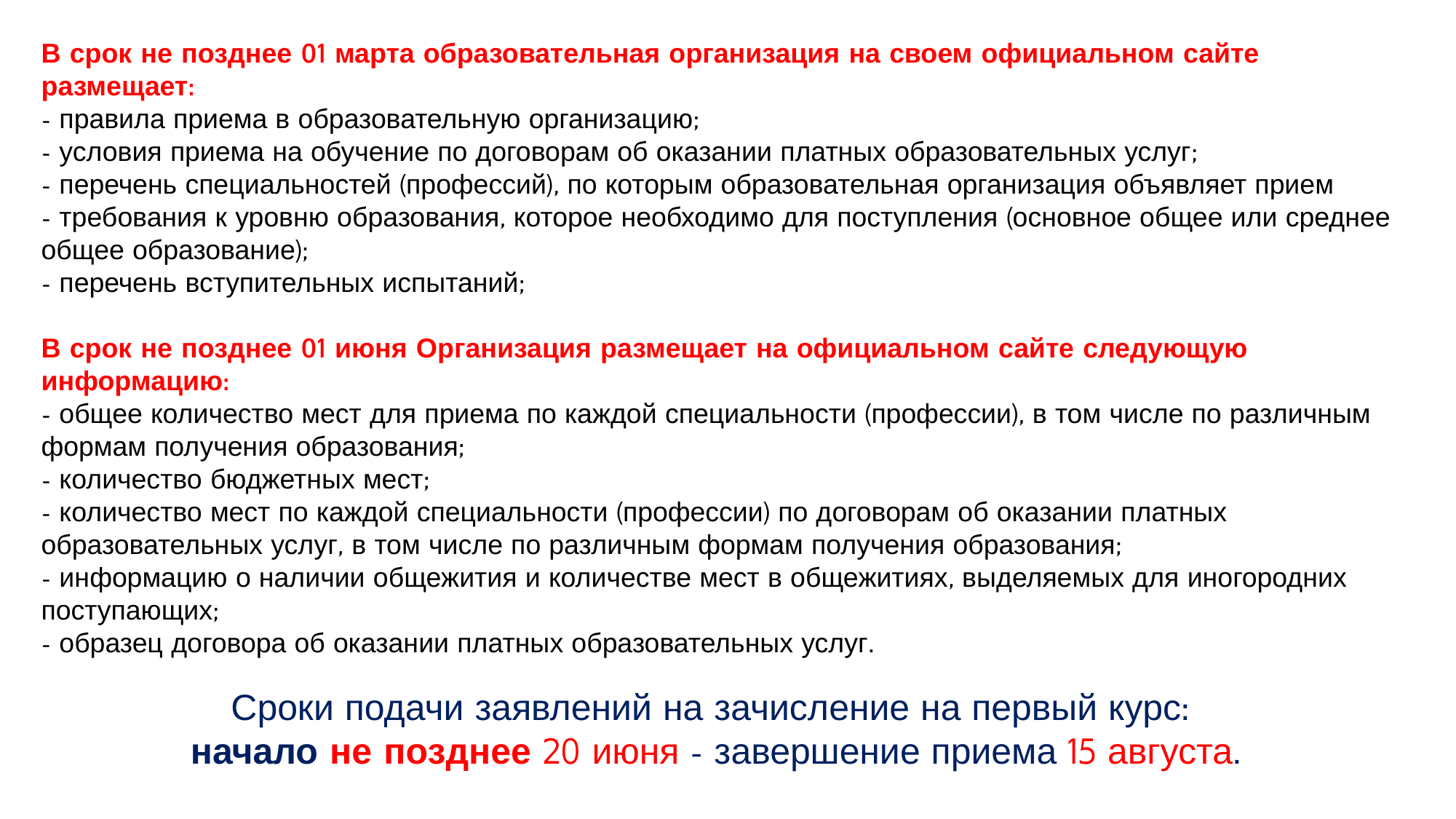

В срок не позднее 01 марта образовательная организация на своем официальном сайте размещает:
- правила приема в образовательную организацию;
- условия приема на обучение по договорам об оказании платных образовательных услуг;
- перечень специальностей (профессий), по которым образовательная организация объявляет прием
- требования к уровню образования, которое необходимо для поступления (основное общее или среднее общее образование);
- перечень вступительных испытаний;
В срок не позднее 01 июня Организация размещает на официальном сайте следующую информацию:
- общее количество мест для приема по каждой специальности (профессии), в том числе по различным формам получения образования;
- количество бюджетных мест;
- количество мест по каждой специальности (профессии) по договорам об оказании платных образовательных услуг, в том числе по различным формам получения образования;
- информацию о наличии общежития и количестве мест в общежитиях, выделяемых для иногородних поступающих;
- образец договора об оказании платных образовательных услуг.
Сроки подачи заявлений на зачисление на первый курс:
начало не позднее 20 июня - завершение приема 15 августа.